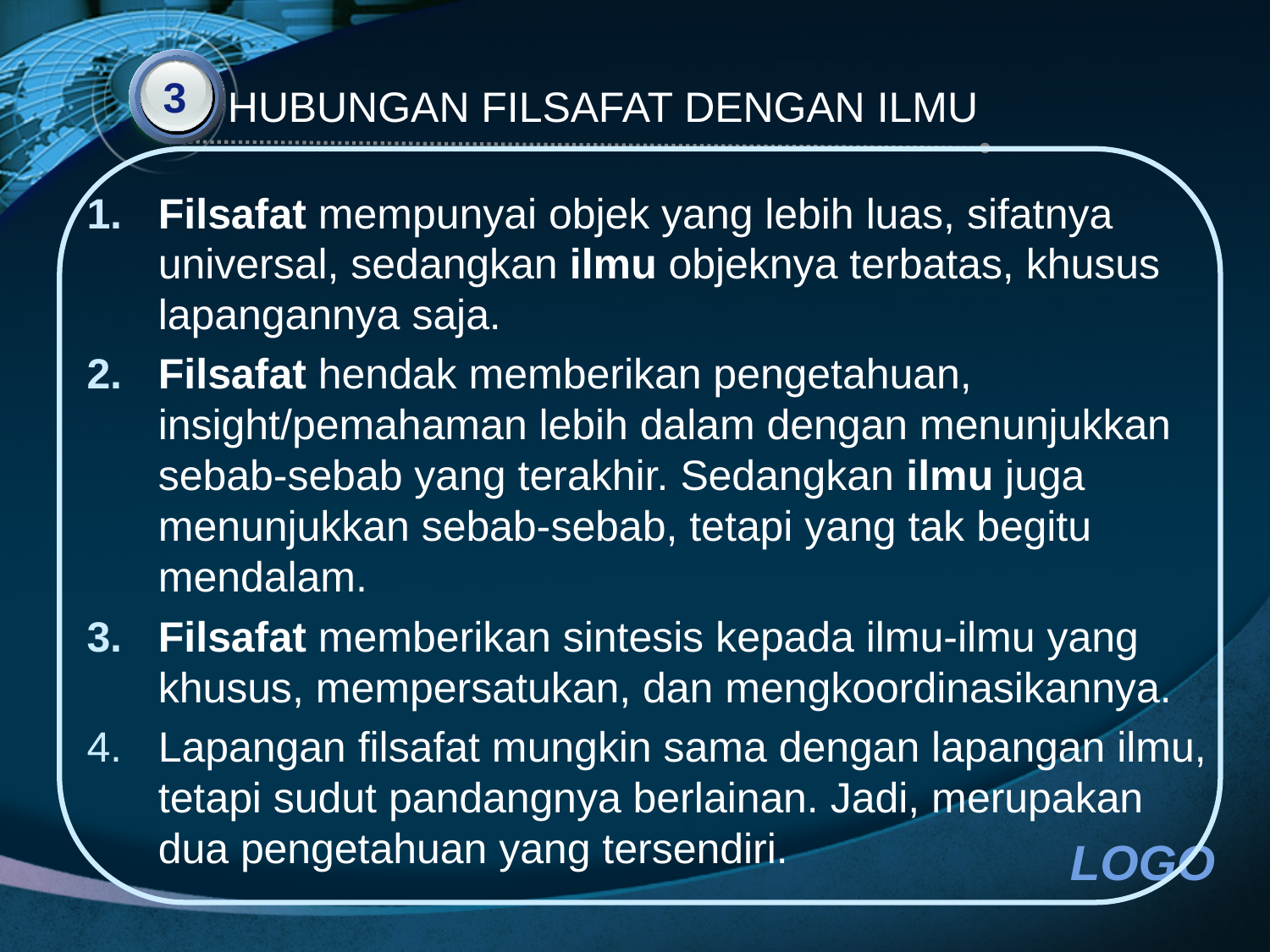

3
HUBUNGAN FILSAFAT DENGAN ILMU

Filsafat mempunyai objek yang lebih luas, sifatnya universal, sedangkan ilmu objeknya terbatas, khusus lapangannya saja.
Filsafat hendak memberikan pengetahuan, insight/pemahaman lebih dalam dengan menunjukkan sebab-sebab yang terakhir. Sedangkan ilmu juga menunjukkan sebab-sebab, tetapi yang tak begitu mendalam.
Filsafat memberikan sintesis kepada ilmu-ilmu yang khusus, mempersatukan, dan mengkoordinasikannya.
Lapangan filsafat mungkin sama dengan lapangan ilmu, tetapi sudut pandangnya berlainan. Jadi, merupakan dua pengetahuan yang tersendiri.